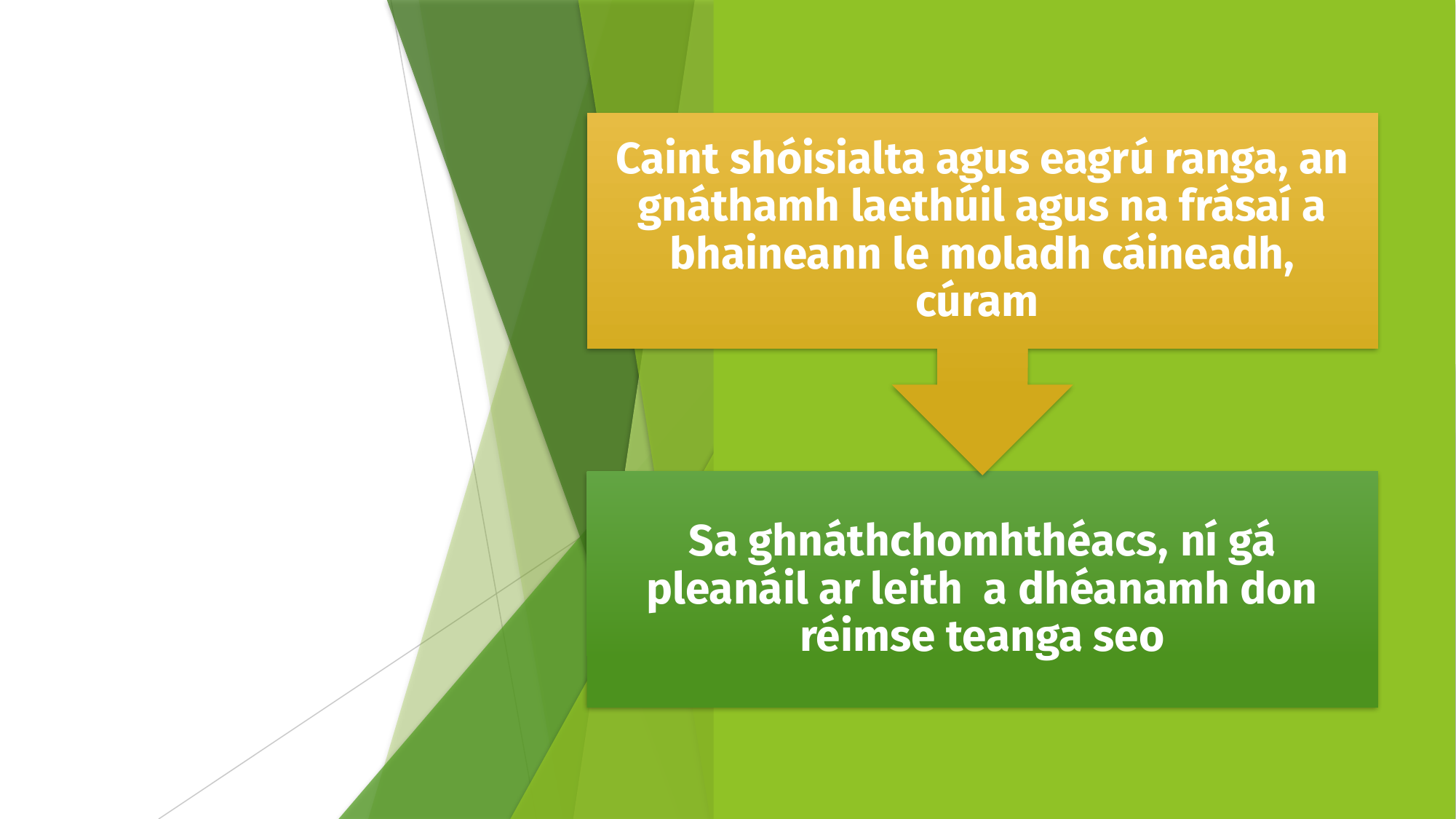

Sa ghnáthchomhthéacs, ní gá pleanáil ar leith  a dhéanamh don réimse teanga seo
Caint shóisialta agus eagrú ranga, an gnáthamh laethúil agus na frásaí a bhaineann le moladh cáineadh, cúram
#